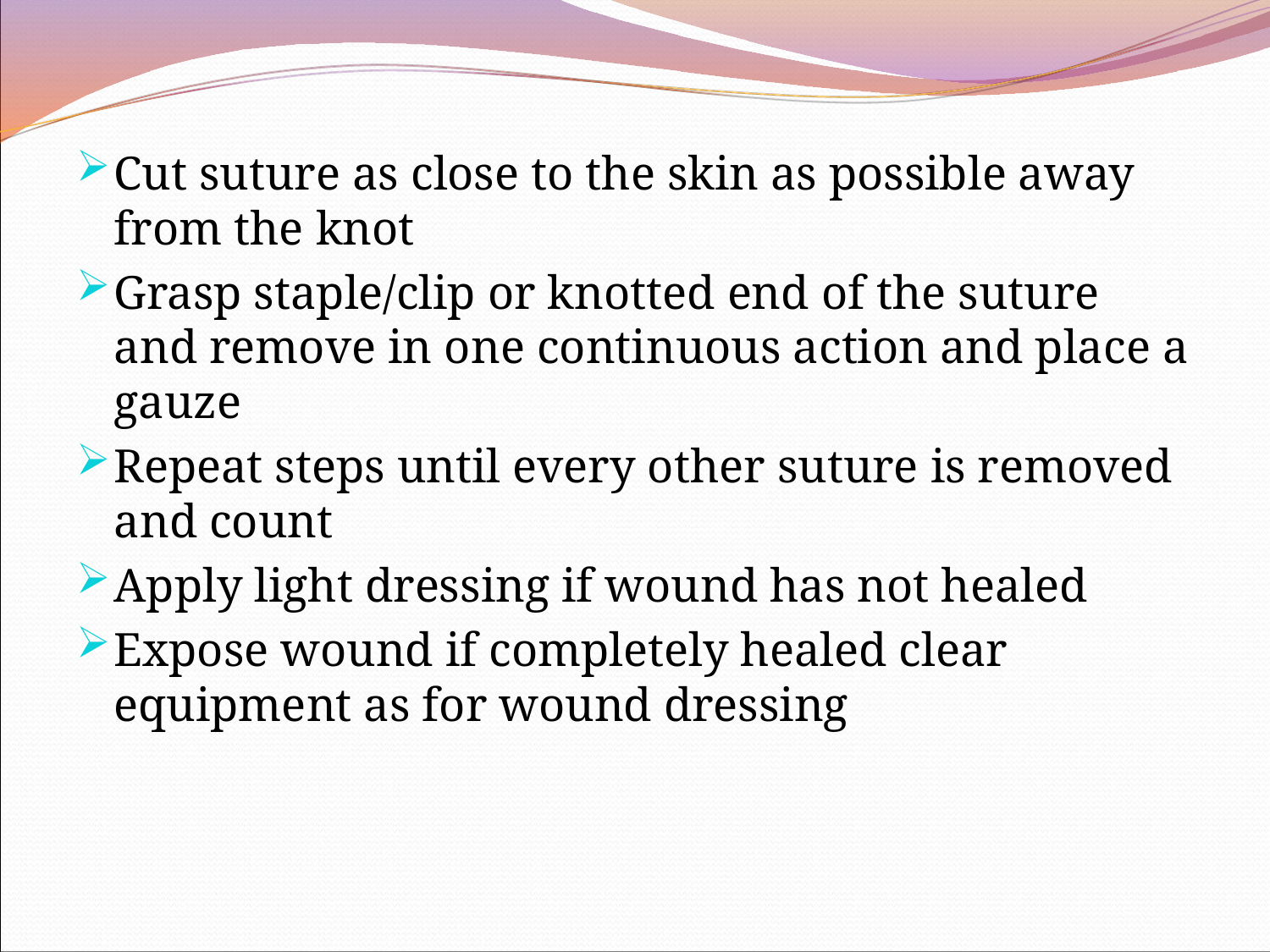

Cut suture as close to the skin as possible away from the knot
Grasp staple/clip or knotted end of the suture and remove in one continuous action and place a gauze
Repeat steps until every other suture is removed and count
Apply light dressing if wound has not healed
Expose wound if completely healed clear equipment as for wound dressing